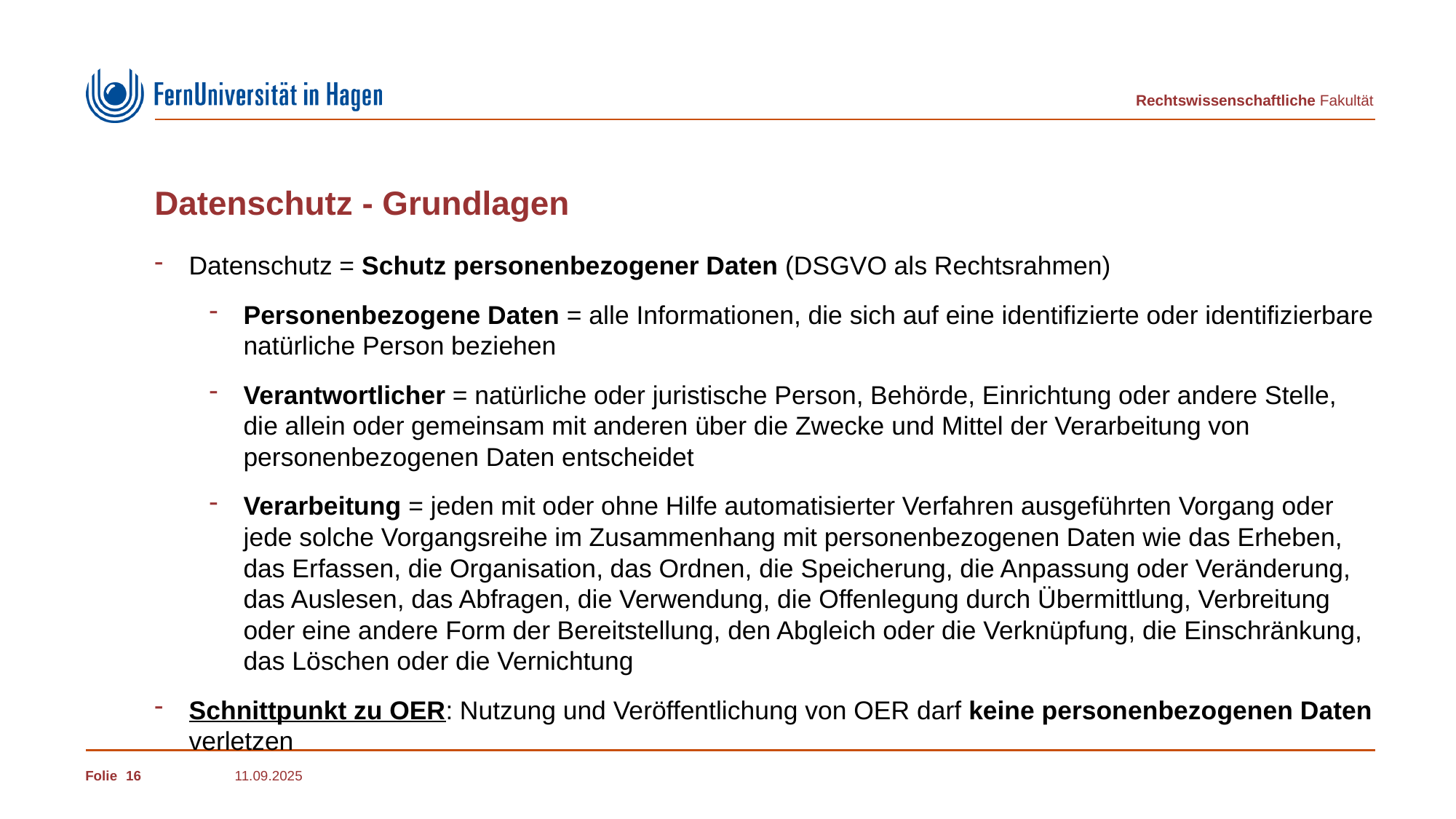

# Datenschutz - Grundlagen
Datenschutz = Schutz personenbezogener Daten (DSGVO als Rechtsrahmen)
Personenbezogene Daten = alle Informationen, die sich auf eine identifizierte oder identifizierbare natürliche Person beziehen
Verantwortlicher = natürliche oder juristische Person, Behörde, Einrichtung oder andere Stelle, die allein oder gemeinsam mit anderen über die Zwecke und Mittel der Verarbeitung von personenbezogenen Daten entscheidet
Verarbeitung = jeden mit oder ohne Hilfe automatisierter Verfahren ausgeführten Vorgang oder jede solche Vorgangsreihe im Zusammenhang mit personenbezogenen Daten wie das Erheben, das Erfassen, die Organisation, das Ordnen, die Speicherung, die Anpassung oder Veränderung, das Auslesen, das Abfragen, die Verwendung, die Offenlegung durch Übermittlung, Verbreitung oder eine andere Form der Bereitstellung, den Abgleich oder die Verknüpfung, die Einschränkung, das Löschen oder die Vernichtung
Schnittpunkt zu OER: Nutzung und Veröffentlichung von OER darf keine personenbezogenen Daten verletzen

16
11.09.2025